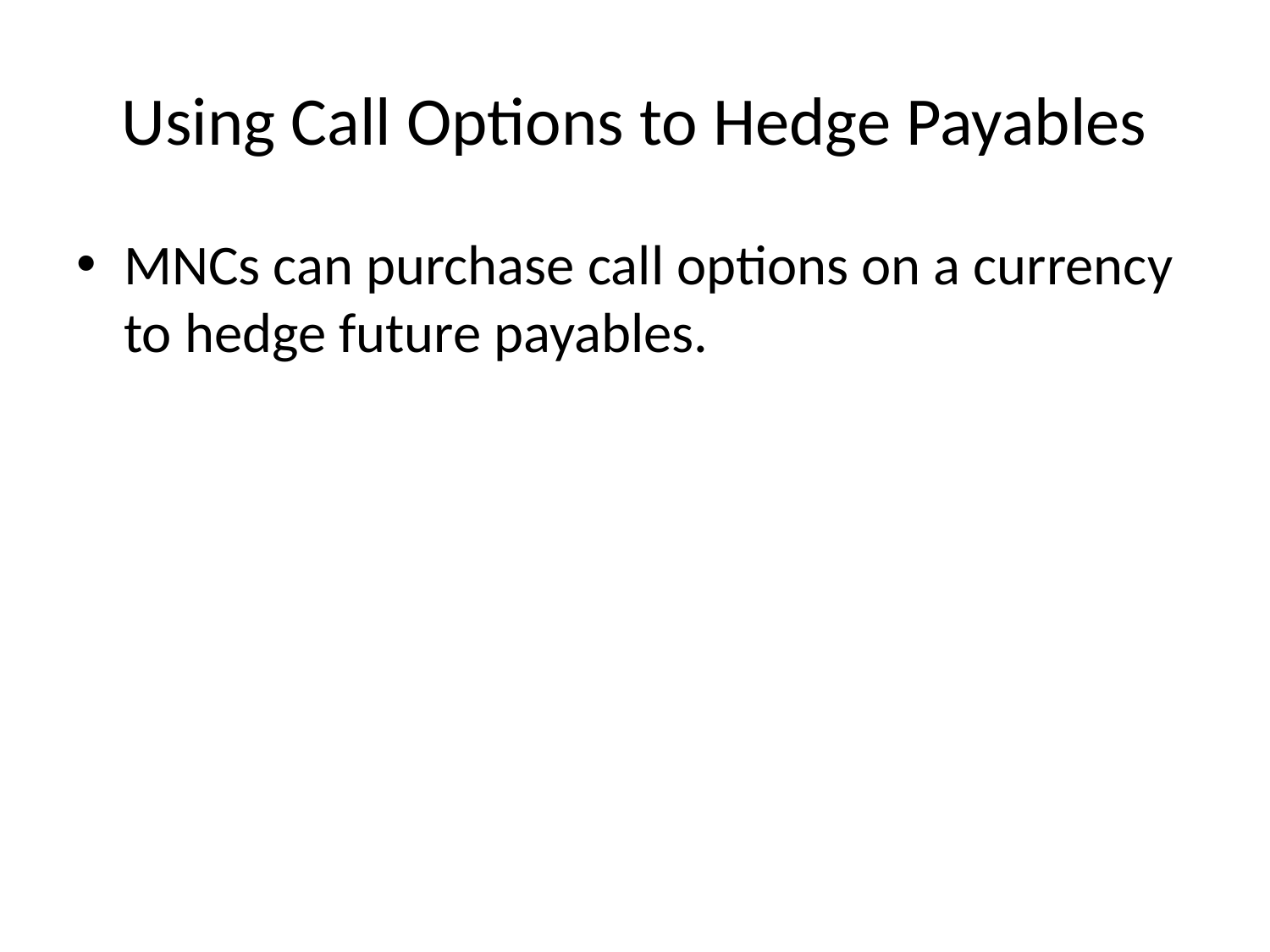

# Using Call Options to Hedge Payables
MNCs can purchase call options on a currency to hedge future payables.